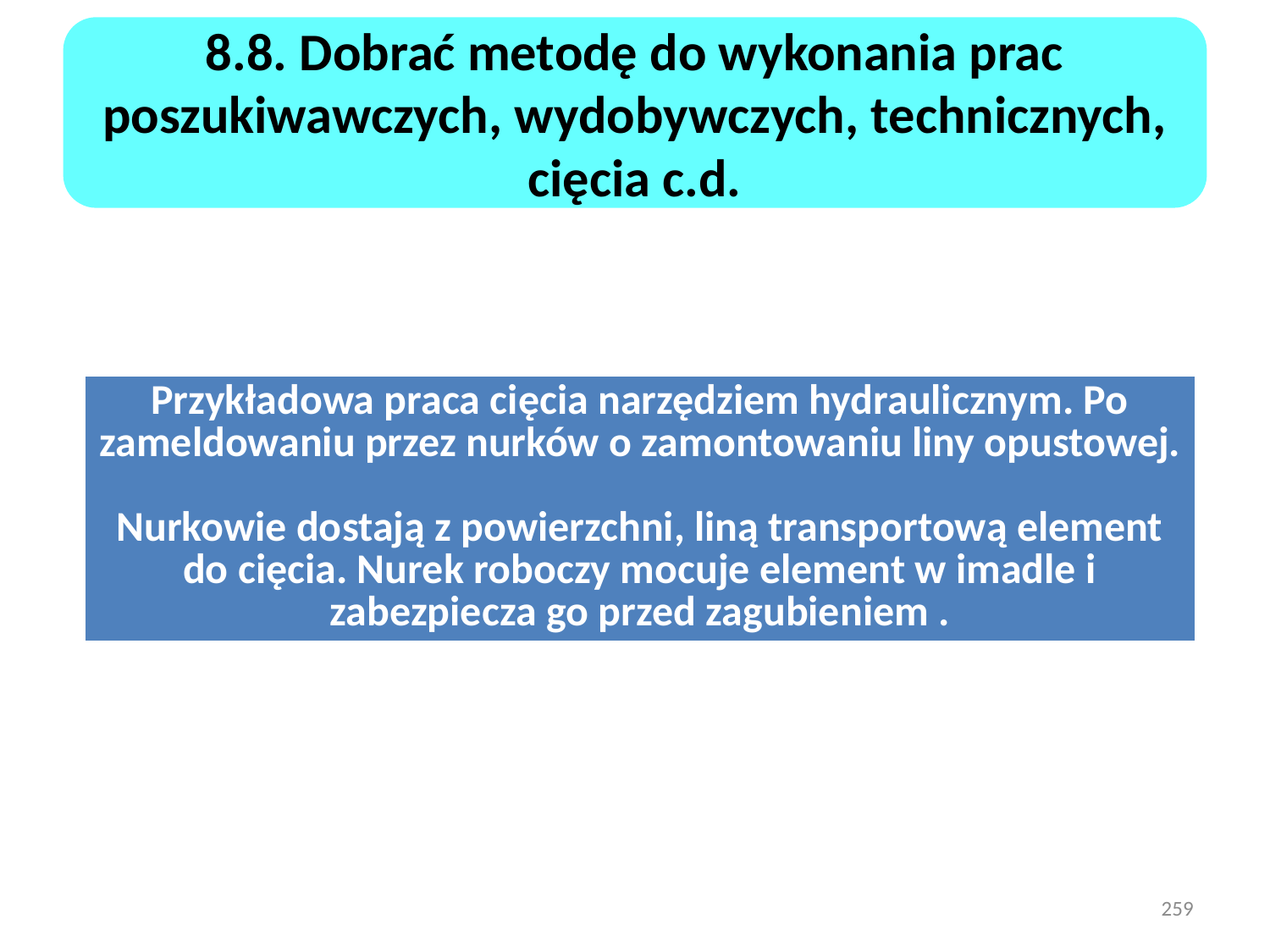

8.8. Dobrać metodę do wykonania prac poszukiwawczych, wydobywczych, technicznych, cięcia c.d.

| Przykładowa praca cięcia narzędziem hydraulicznym. Po zameldowaniu przez nurków o zamontowaniu liny opustowej. Nurkowie dostają z powierzchni, liną transportową element do cięcia. Nurek roboczy mocuje element w imadle i zabezpiecza go przed zagubieniem . |
| --- |
259